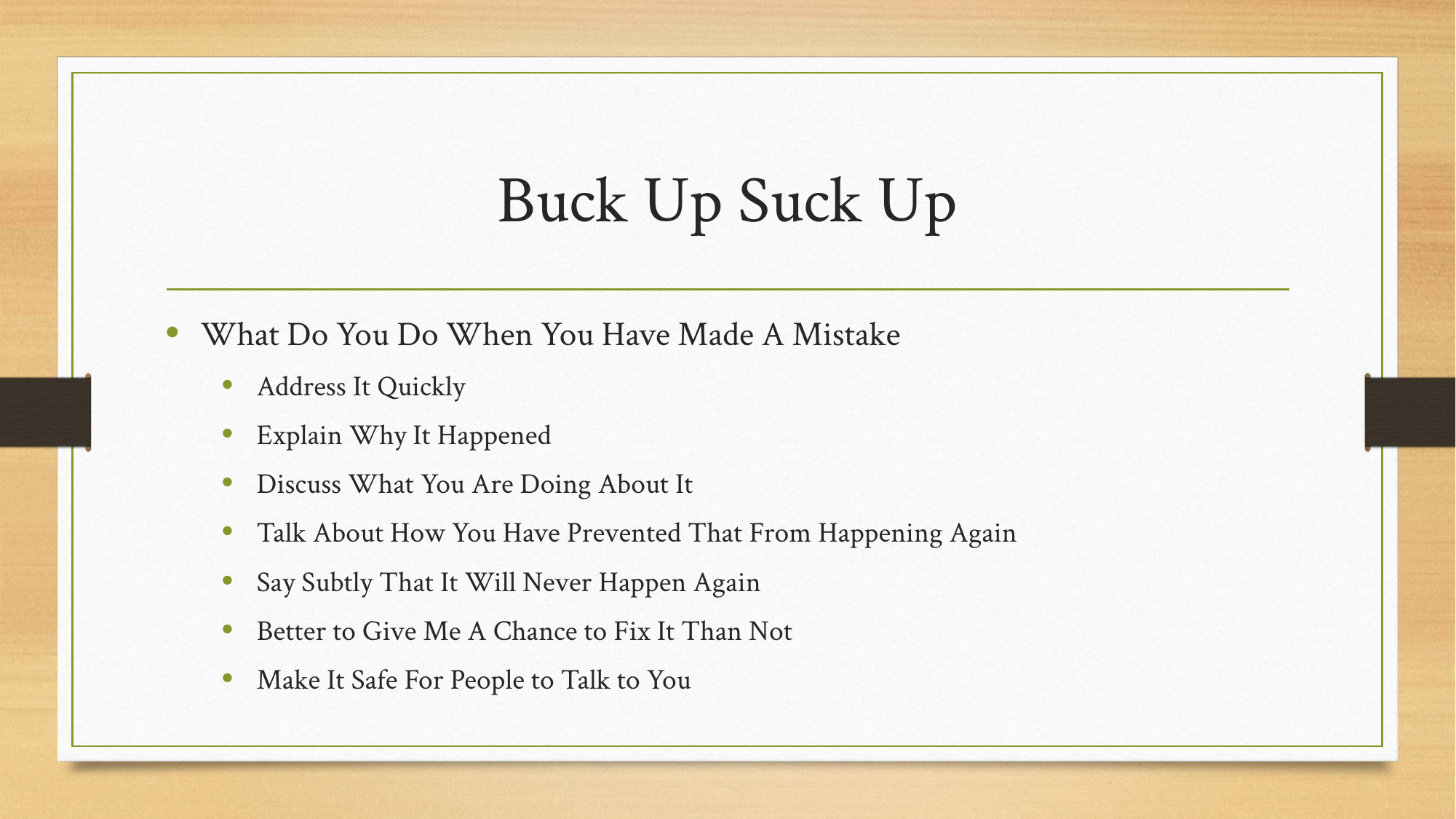

# Buck Up Suck Up
What Do You Do When You Have Made A Mistake
Address It Quickly
Explain Why It Happened
Discuss What You Are Doing About It
Talk About How You Have Prevented That From Happening Again
Say Subtly That It Will Never Happen Again
Better to Give Me A Chance to Fix It Than Not
Make It Safe For People to Talk to You